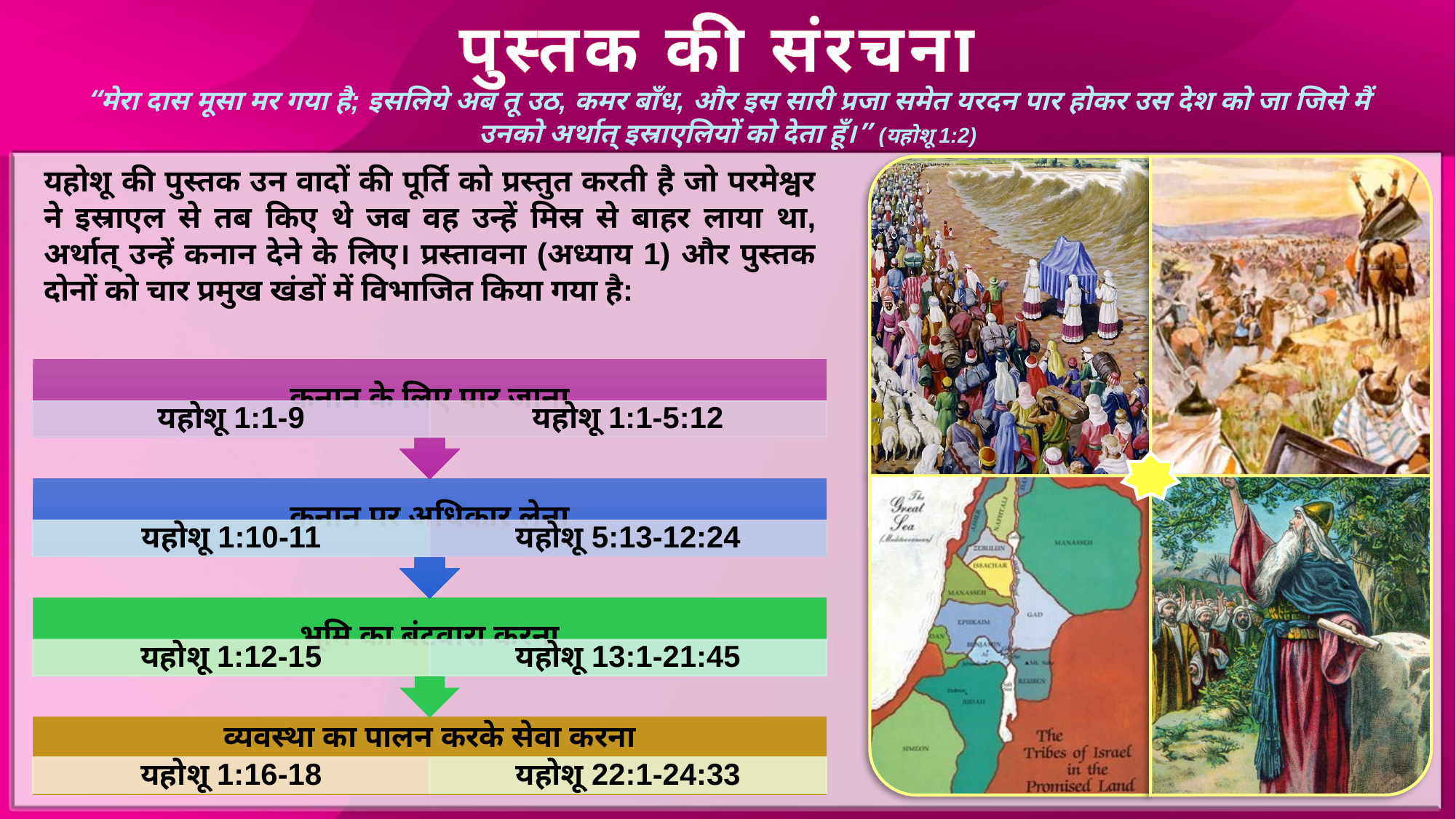

पुस्तक की संरचना
“मेरा दास मूसा मर गया है; इसलिये अब तू उठ, कमर बाँध, और इस सारी प्रजा समेत यरदन पार होकर उस देश को जा जिसे मैं उनको अर्थात् इस्राएलियों को देता हूँ।” (यहोशू 1:2)
यहोशू की पुस्तक उन वादों की पूर्ति को प्रस्तुत करती है जो परमेश्वर ने इस्राएल से तब किए थे जब वह उन्हें मिस्र से बाहर लाया था, अर्थात् उन्हें कनान देने के लिए। प्रस्तावना (अध्याय 1) और पुस्तक दोनों को चार प्रमुख खंडों में विभाजित किया गया है:

व्यवस्था का पालन करके सेवा करना
यहोशू 1:16-18
यहोशू 22:1-24:33
भूमि का बंटवारा करना
यहोशू 1:12-15
यहोशू 13:1-21:45
कनान पर अधिकार लेना
यहोशू 1:10-11
यहोशू 5:13-12:24
कनान के लिए पार जाना
यहोशू 1:1-9
यहोशू 1:1-5:12